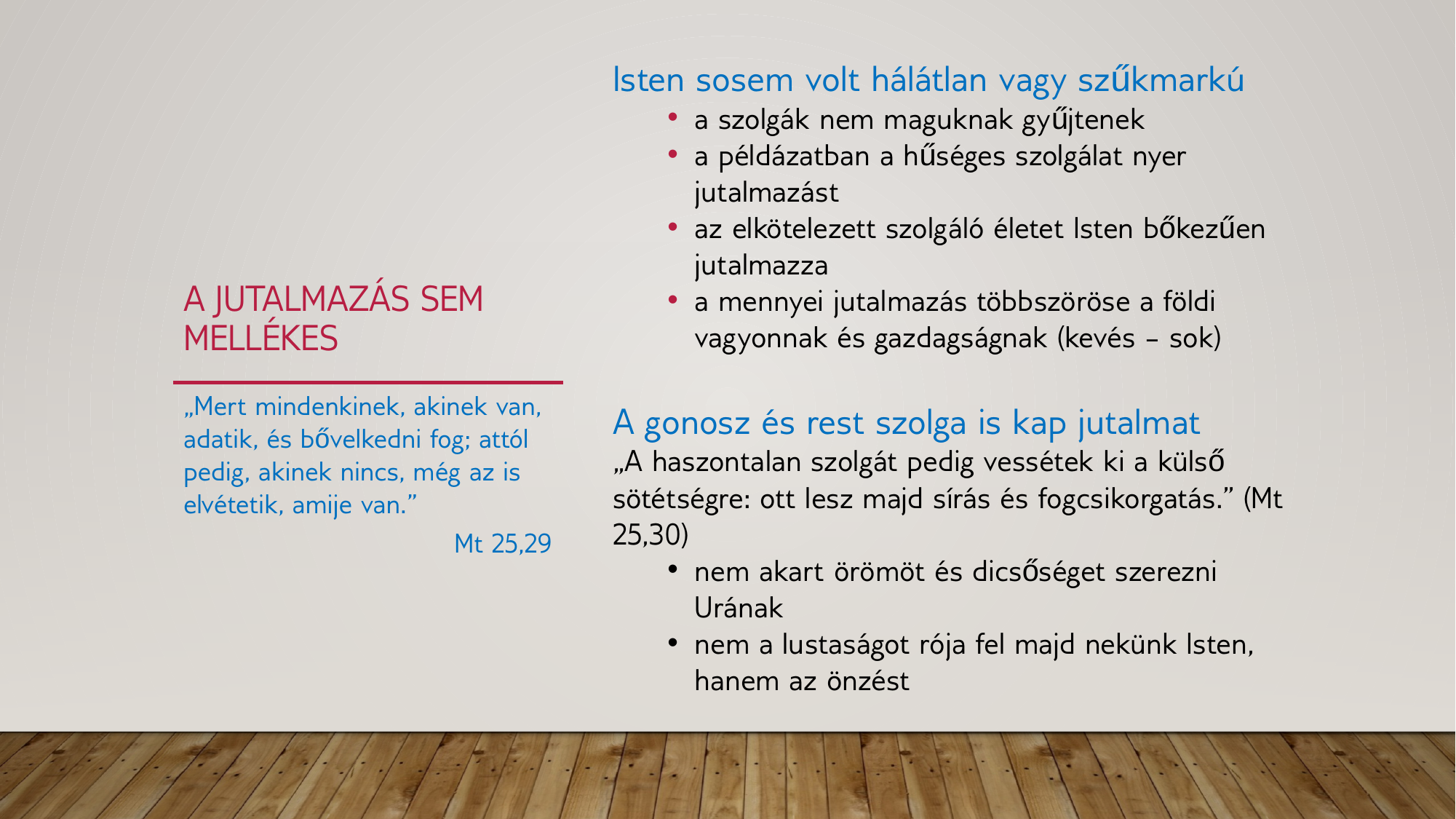

Isten sosem volt hálátlan vagy szűkmarkú
a szolgák nem maguknak gyűjtenek
a példázatban a hűséges szolgálat nyer jutalmazást
az elkötelezett szolgáló életet Isten bőkezűen jutalmazza
a mennyei jutalmazás többszöröse a földi vagyonnak és gazdagságnak (kevés – sok)

A gonosz és rest szolga is kap jutalmat
„A haszontalan szolgát pedig vessétek ki a külső sötétségre: ott lesz majd sírás és fogcsikorgatás.” (Mt 25,30)
nem akart örömöt és dicsőséget szerezni Urának
nem a lustaságot rója fel majd nekünk Isten, hanem az önzést
# A jutalmazás sem mellékes
„Mert mindenkinek, akinek van, adatik, és bővelkedni fog; attól pedig, akinek nincs, még az is elvétetik, amije van.”
Mt 25,29